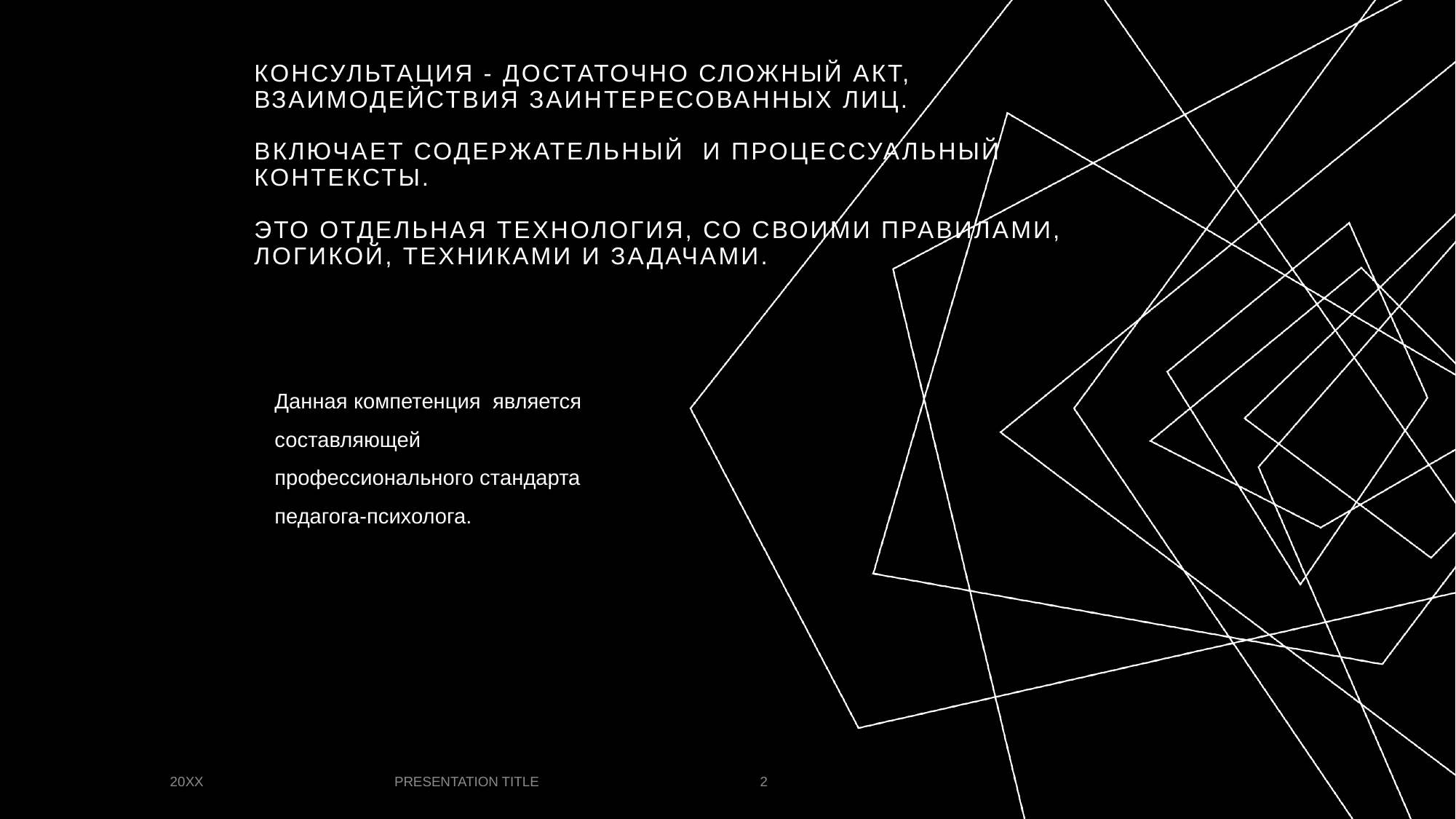

# Консультация - достаточно сложный акт, взаимодействия заинтересованных лиц. включает содержательный  и процессуальный контексты. Это отдельная технология, со своими правилами, логикой, техниками и задачами.
Данная компетенция  является составляющей профессионального стандарта педагога-психолога.
PRESENTATION TITLE
20XX
2